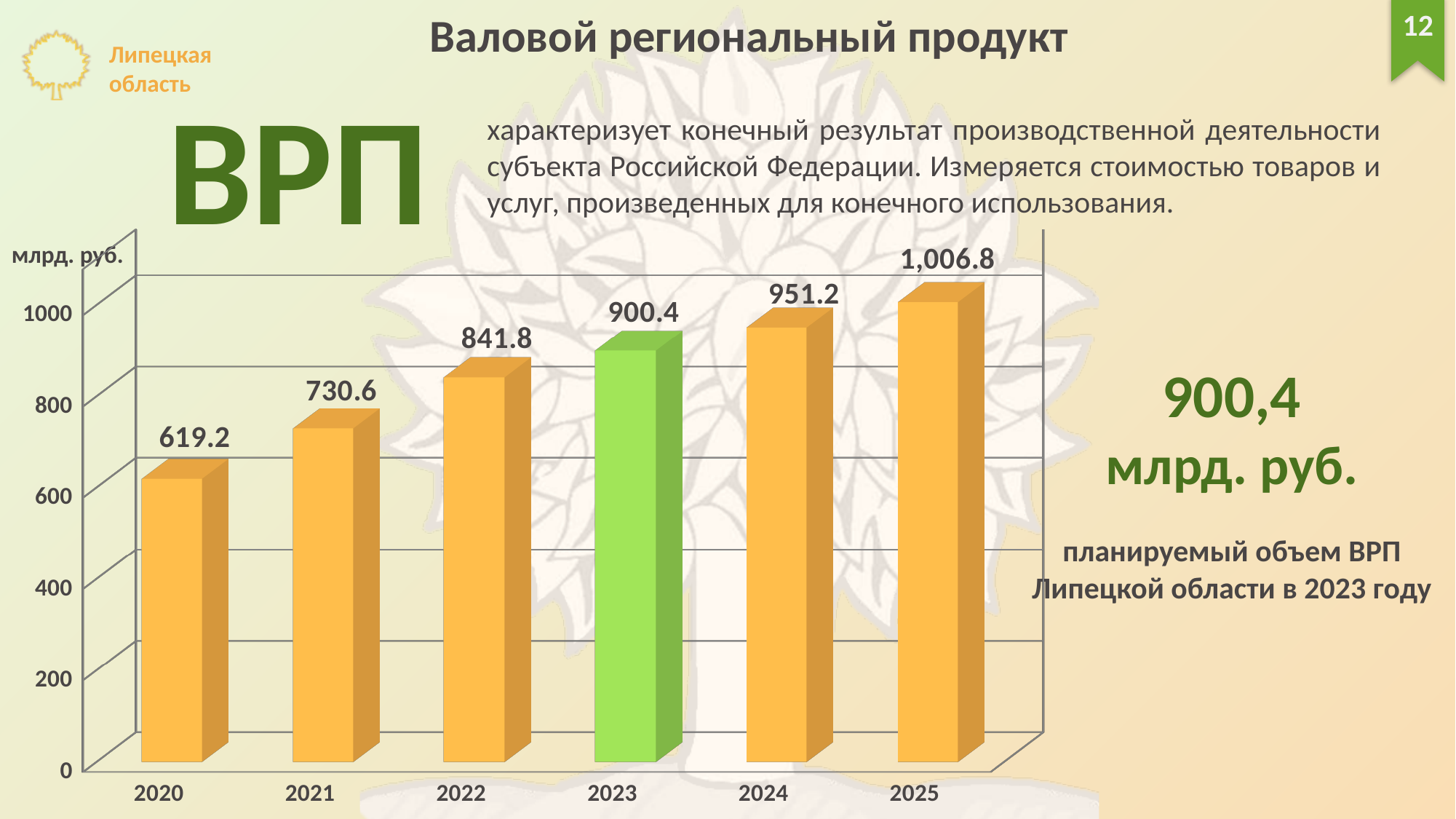

12
Валовой региональный продукт
ВРП
характеризует конечный результат производственной деятельности субъекта Российской Федерации. Измеряется стоимостью товаров и услуг, произведенных для конечного использования.

[unsupported chart]

млрд. руб.
900,4
млрд. руб.

планируемый объем ВРП
Липецкой области в 2023 году